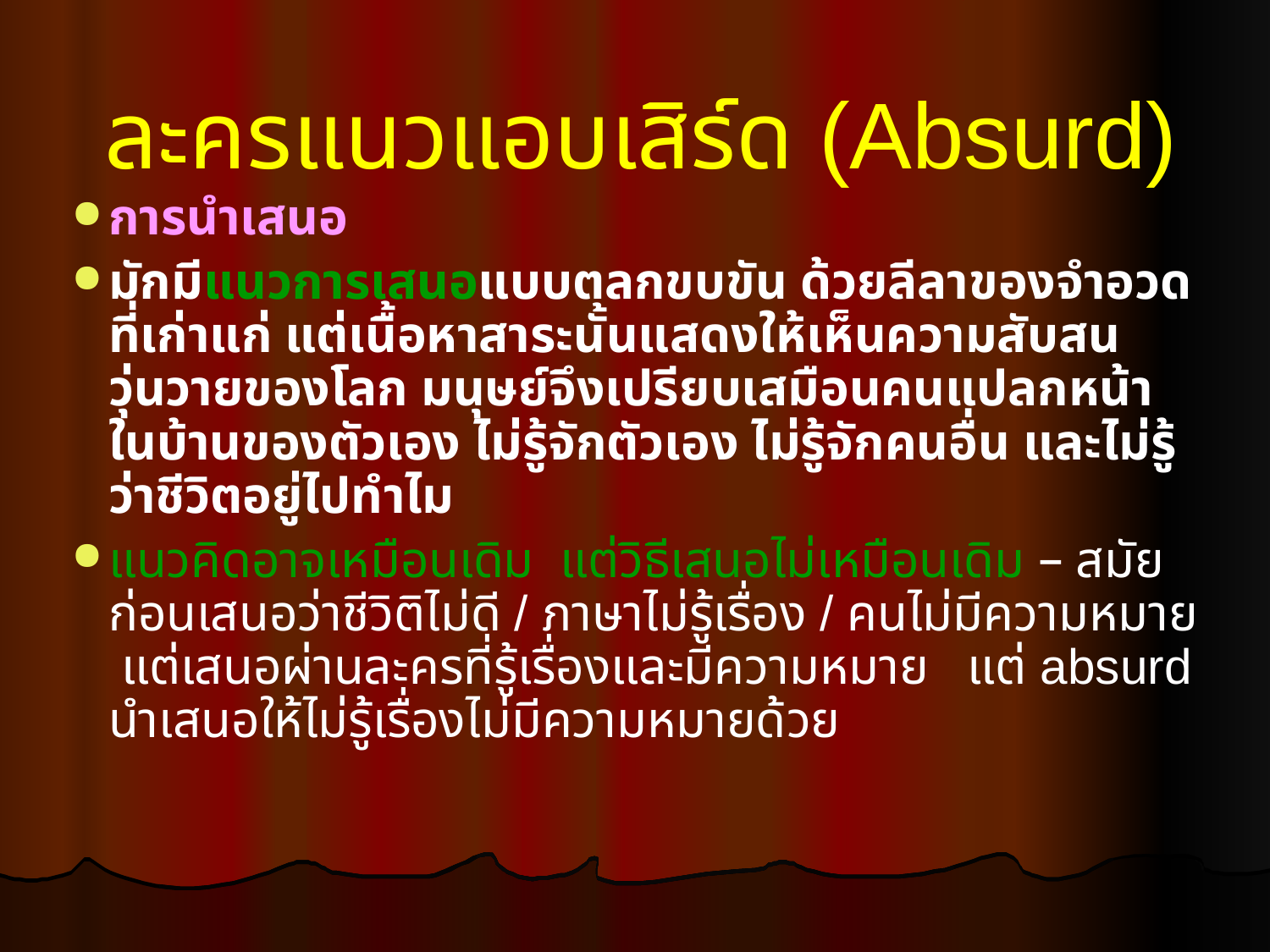

ละครแนวแอบเสิร์ด (Absurd)
การนำเสนอ
มักมีแนวการเสนอแบบตลกขบขัน ด้วยลีลาของจำอวดที่เก่าแก่ แต่เนื้อหาสาระนั้นแสดงให้เห็นความสับสนวุ่นวายของโลก มนุษย์จึงเปรียบเสมือนคนแปลกหน้าในบ้านของตัวเอง ไม่รู้จักตัวเอง ไม่รู้จักคนอื่น และไม่รู้ว่าชีวิตอยู่ไปทำไม
แนวคิดอาจเหมือนเดิม  แต่วิธีเสนอไม่เหมือนเดิม – สมัยก่อนเสนอว่าชีวิติไม่ดี / ภาษาไม่รู้เรื่อง / คนไม่มีความหมาย  แต่เสนอผ่านละครที่รู้เรื่องและมีความหมาย   แต่ absurd นำเสนอให้ไม่รู้เรื่องไม่มีความหมายด้วย